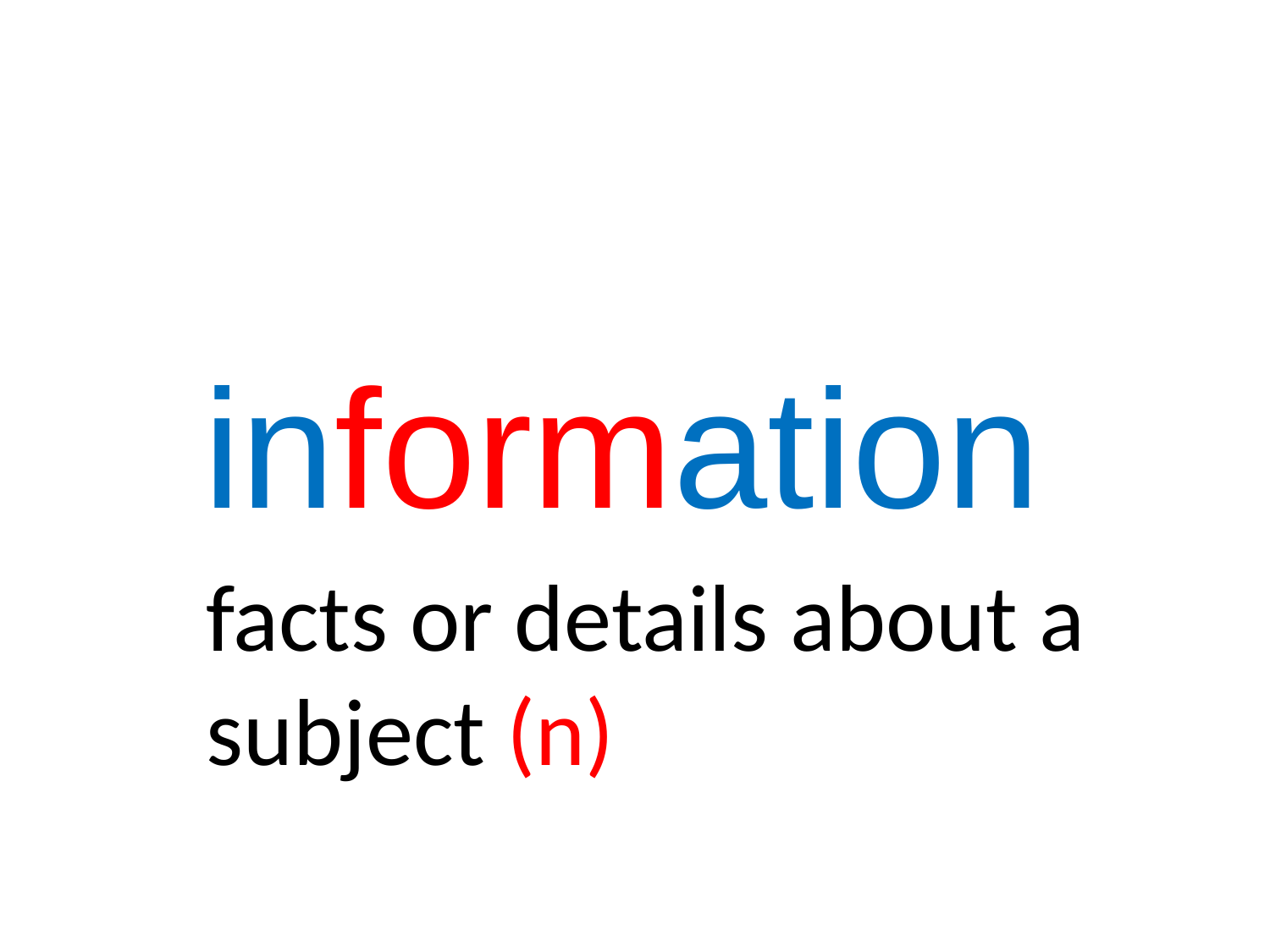

# information
facts or details about a subject (n)